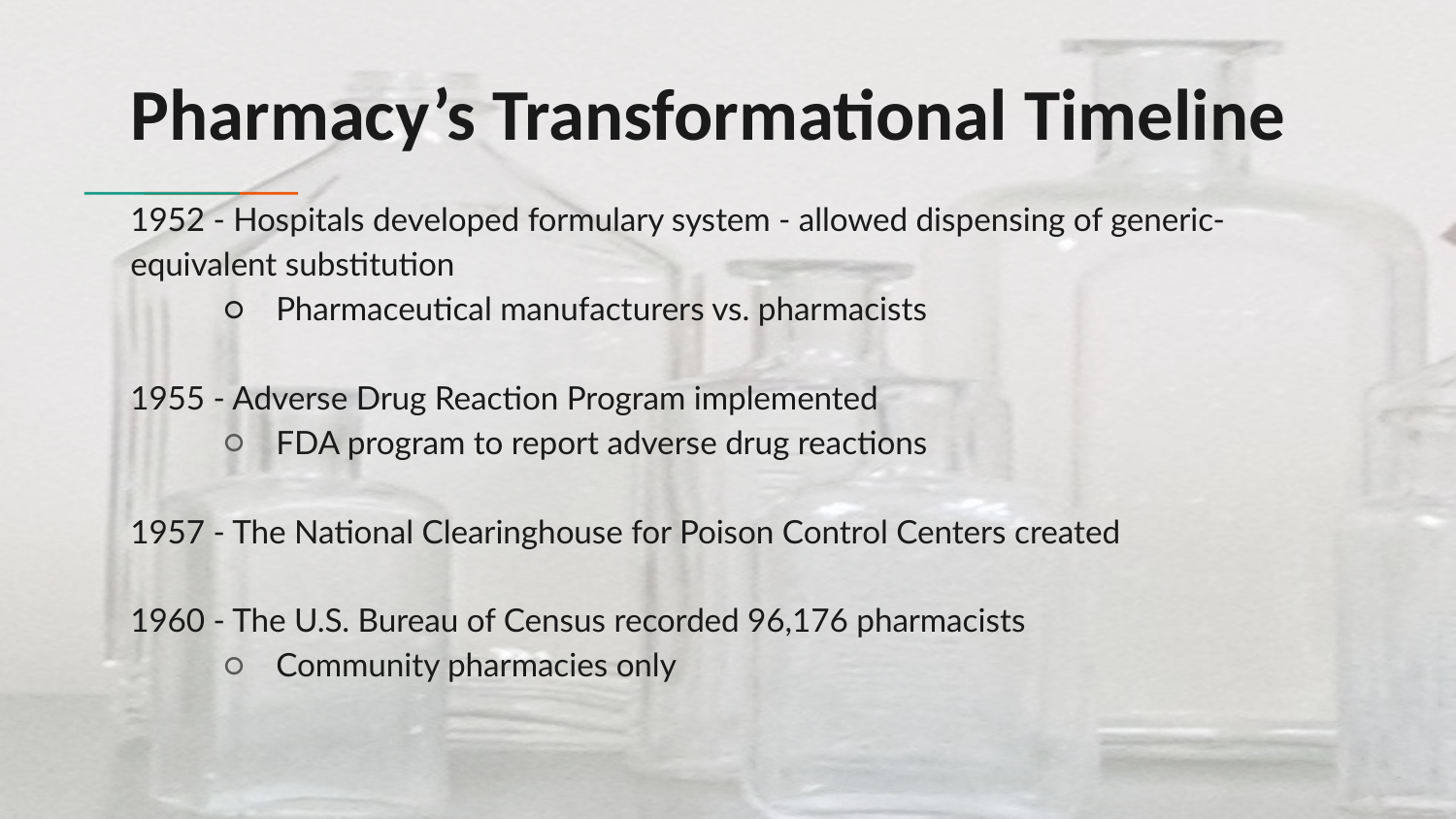

Pharmacy’s Transformational Timeline
1952 - Hospitals developed formulary system - allowed dispensing of generic-equivalent substitution
Pharmaceutical manufacturers vs. pharmacists

1955 - Adverse Drug Reaction Program implemented
FDA program to report adverse drug reactions

1957 - The National Clearinghouse for Poison Control Centers created

1960 - The U.S. Bureau of Census recorded 96,176 pharmacists
Community pharmacies only